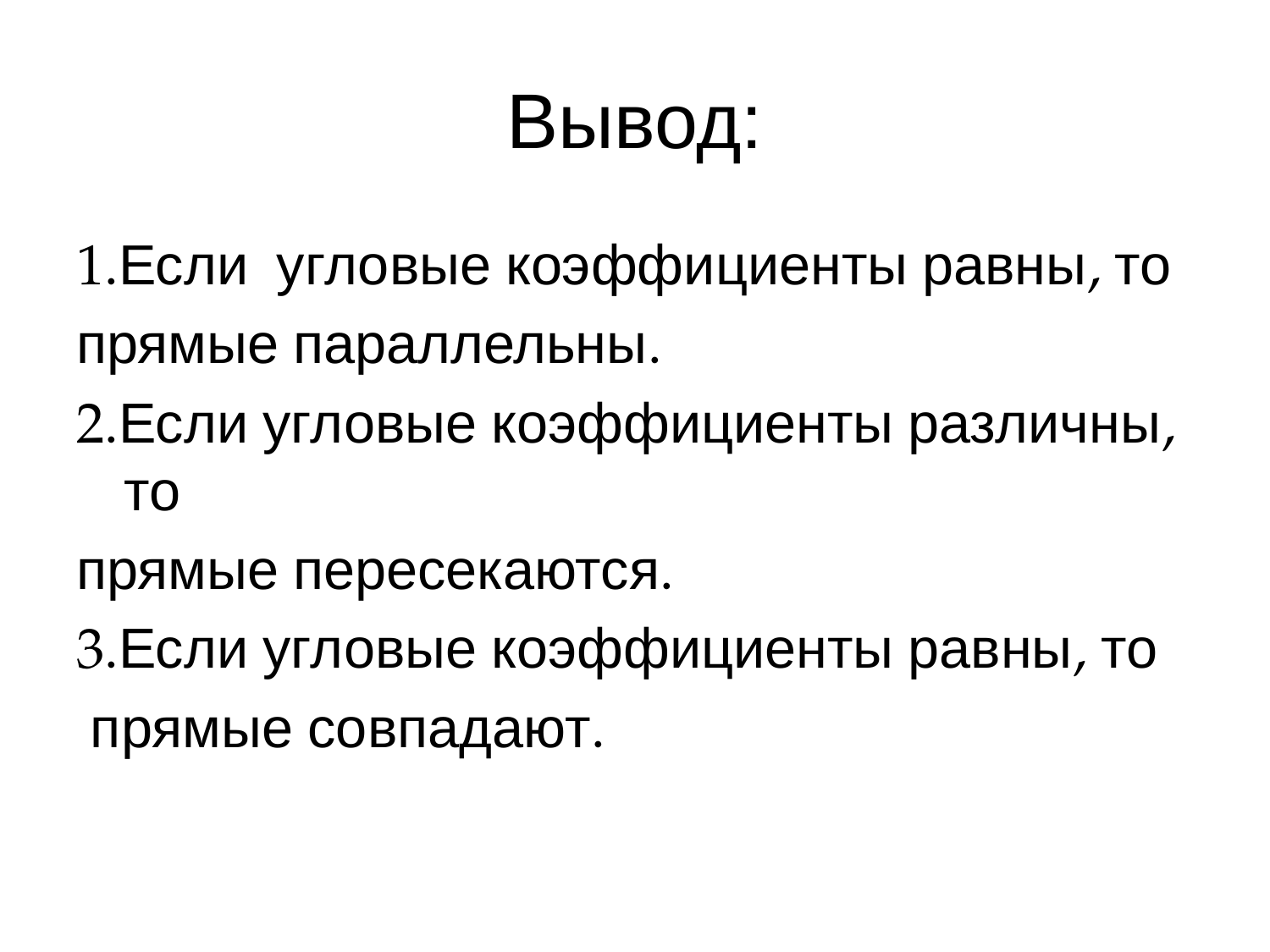

# Вывод:
1.Если  угловые коэффициенты равны, то
прямые параллельны.
2.Если угловые коэффициенты различны, то
прямые пересекаются.
3.Если угловые коэффициенты равны, то
 прямые совпадают.